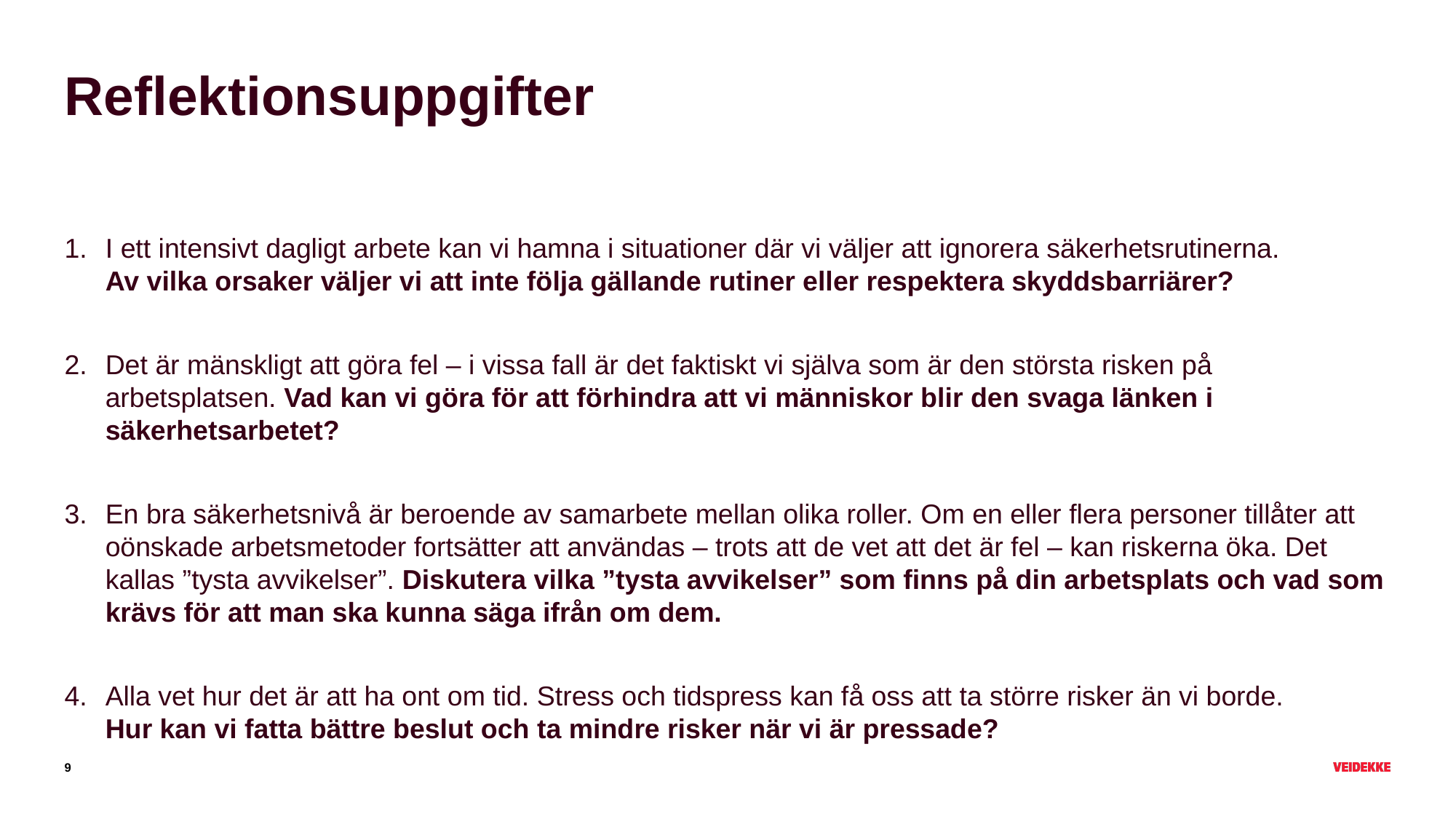

# Reflektionsuppgifter
I ett intensivt dagligt arbete kan vi hamna i situationer där vi väljer att ignorera säkerhetsrutinerna.
Av vilka orsaker väljer vi att inte följa gällande rutiner eller respektera skyddsbarriärer?

Det är mänskligt att göra fel – i vissa fall är det faktiskt vi själva som är den största risken på arbetsplatsen. Vad kan vi göra för att förhindra att vi människor blir den svaga länken i säkerhetsarbetet?

En bra säkerhetsnivå är beroende av samarbete mellan olika roller. Om en eller flera personer tillåter att oönskade arbetsmetoder fortsätter att användas – trots att de vet att det är fel – kan riskerna öka. Det kallas ”tysta avvikelser”. Diskutera vilka ”tysta avvikelser” som finns på din arbetsplats och vad som krävs för att man ska kunna säga ifrån om dem.

Alla vet hur det är att ha ont om tid. Stress och tidspress kan få oss att ta större risker än vi borde.
Hur kan vi fatta bättre beslut och ta mindre risker när vi är pressade?

9